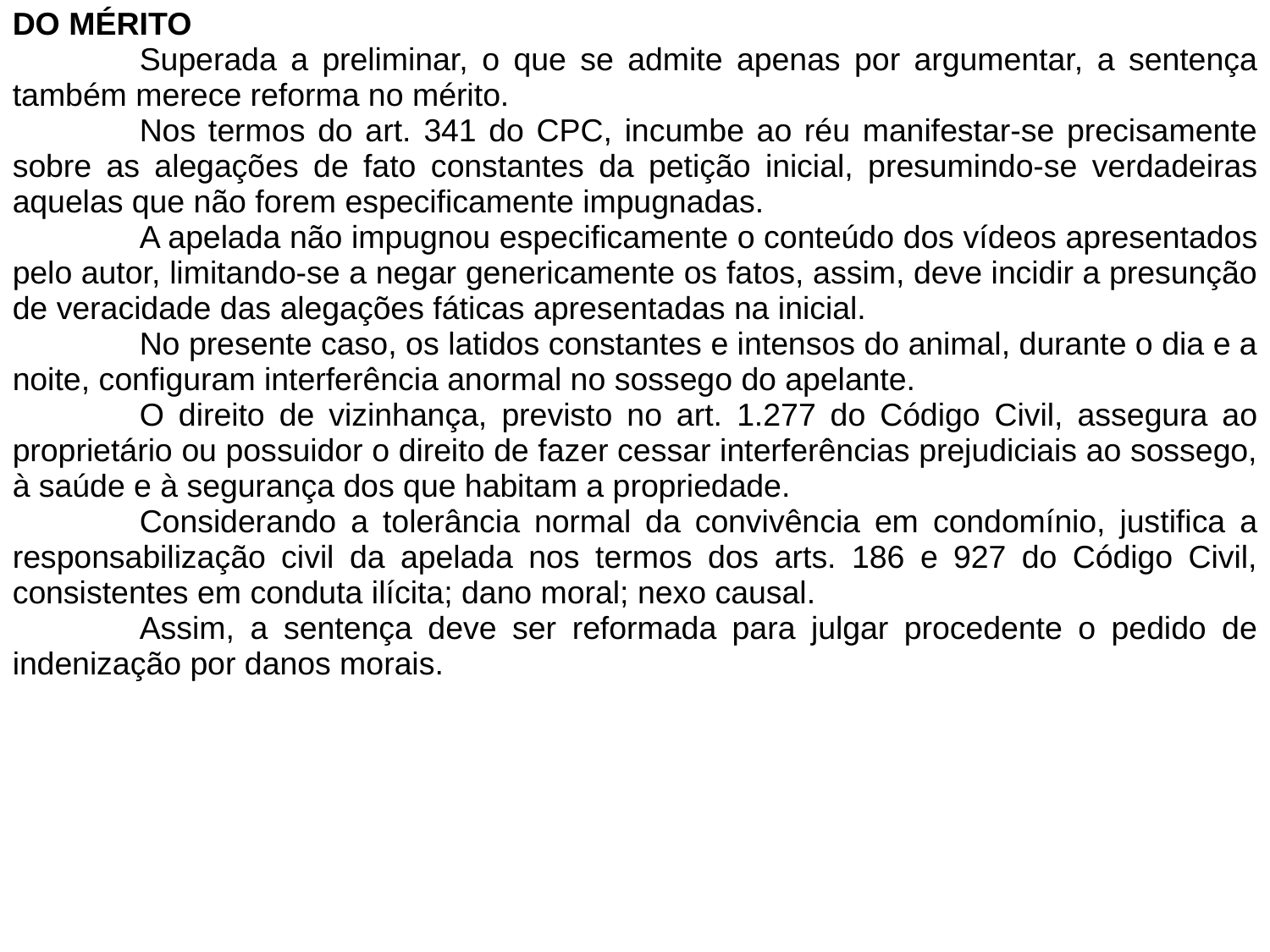

DO MÉRITO
	Superada a preliminar, o que se admite apenas por argumentar, a sentença também merece reforma no mérito.
	Nos termos do art. 341 do CPC, incumbe ao réu manifestar-se precisamente sobre as alegações de fato constantes da petição inicial, presumindo-se verdadeiras aquelas que não forem especificamente impugnadas.
	A apelada não impugnou especificamente o conteúdo dos vídeos apresentados pelo autor, limitando-se a negar genericamente os fatos, assim, deve incidir a presunção de veracidade das alegações fáticas apresentadas na inicial.
	No presente caso, os latidos constantes e intensos do animal, durante o dia e a noite, configuram interferência anormal no sossego do apelante.
	O direito de vizinhança, previsto no art. 1.277 do Código Civil, assegura ao proprietário ou possuidor o direito de fazer cessar interferências prejudiciais ao sossego, à saúde e à segurança dos que habitam a propriedade.
	Considerando a tolerância normal da convivência em condomínio, justifica a responsabilização civil da apelada nos termos dos arts. 186 e 927 do Código Civil, consistentes em conduta ilícita; dano moral; nexo causal.
	Assim, a sentença deve ser reformada para julgar procedente o pedido de indenização por danos morais.